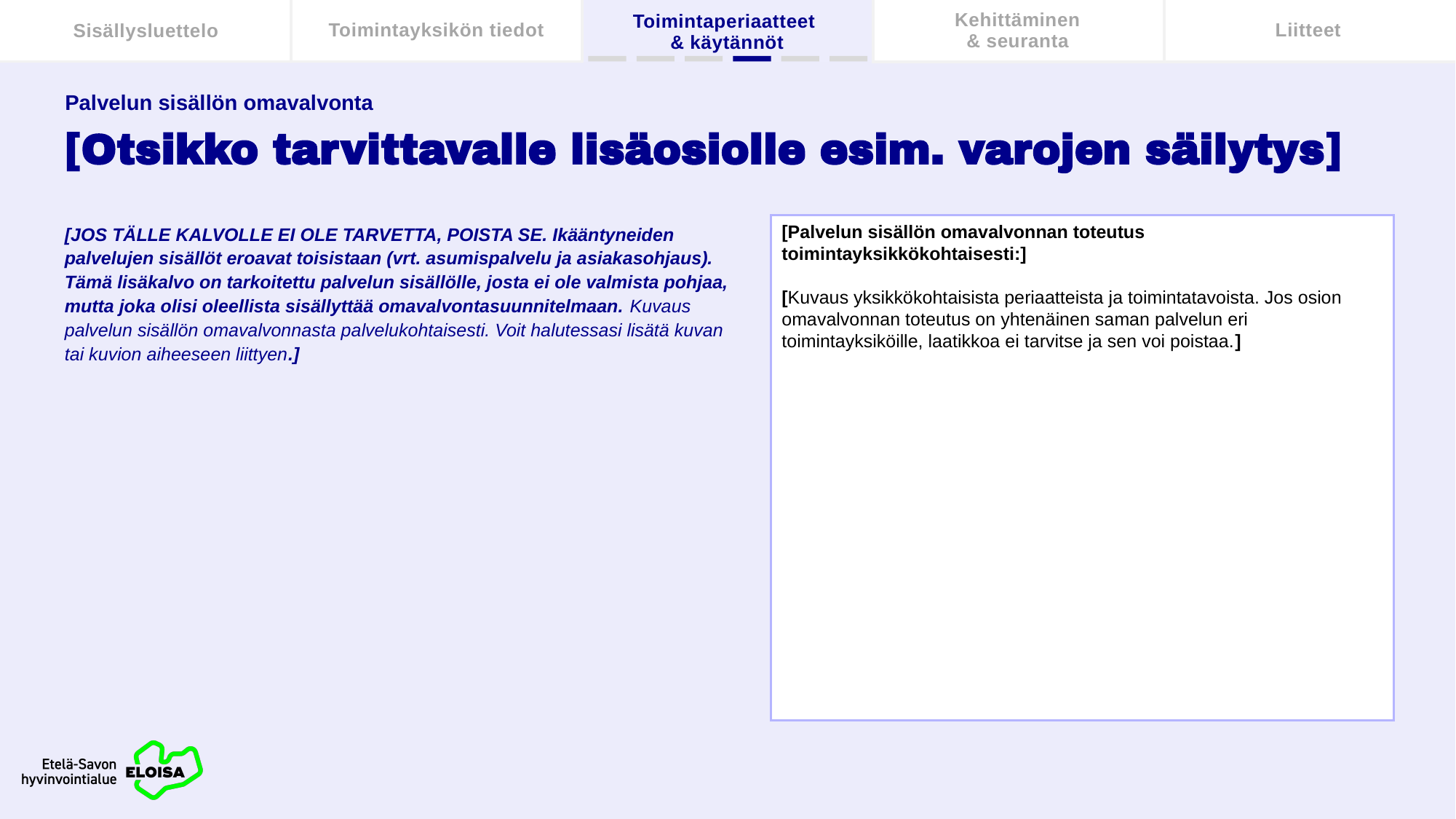

Palvelun sisällön omavalvonta
# [Otsikko tarvittavalle lisäosiolle esim. varojen säilytys]
[JOS TÄLLE KALVOLLE EI OLE TARVETTA, POISTA SE. Ikääntyneiden palvelujen sisällöt eroavat toisistaan (vrt. asumispalvelu ja asiakasohjaus). Tämä lisäkalvo on tarkoitettu palvelun sisällölle, josta ei ole valmista pohjaa, mutta joka olisi oleellista sisällyttää omavalvontasuunnitelmaan. Kuvaus palvelun sisällön omavalvonnasta palvelukohtaisesti. Voit halutessasi lisätä kuvan tai kuvion aiheeseen liittyen.]

[Palvelun sisällön omavalvonnan toteutus toimintayksikkökohtaisesti:]

[Kuvaus yksikkökohtaisista periaatteista ja toimintatavoista. Jos osion omavalvonnan toteutus on yhtenäinen saman palvelun eri toimintayksiköille, laatikkoa ei tarvitse ja sen voi poistaa.]